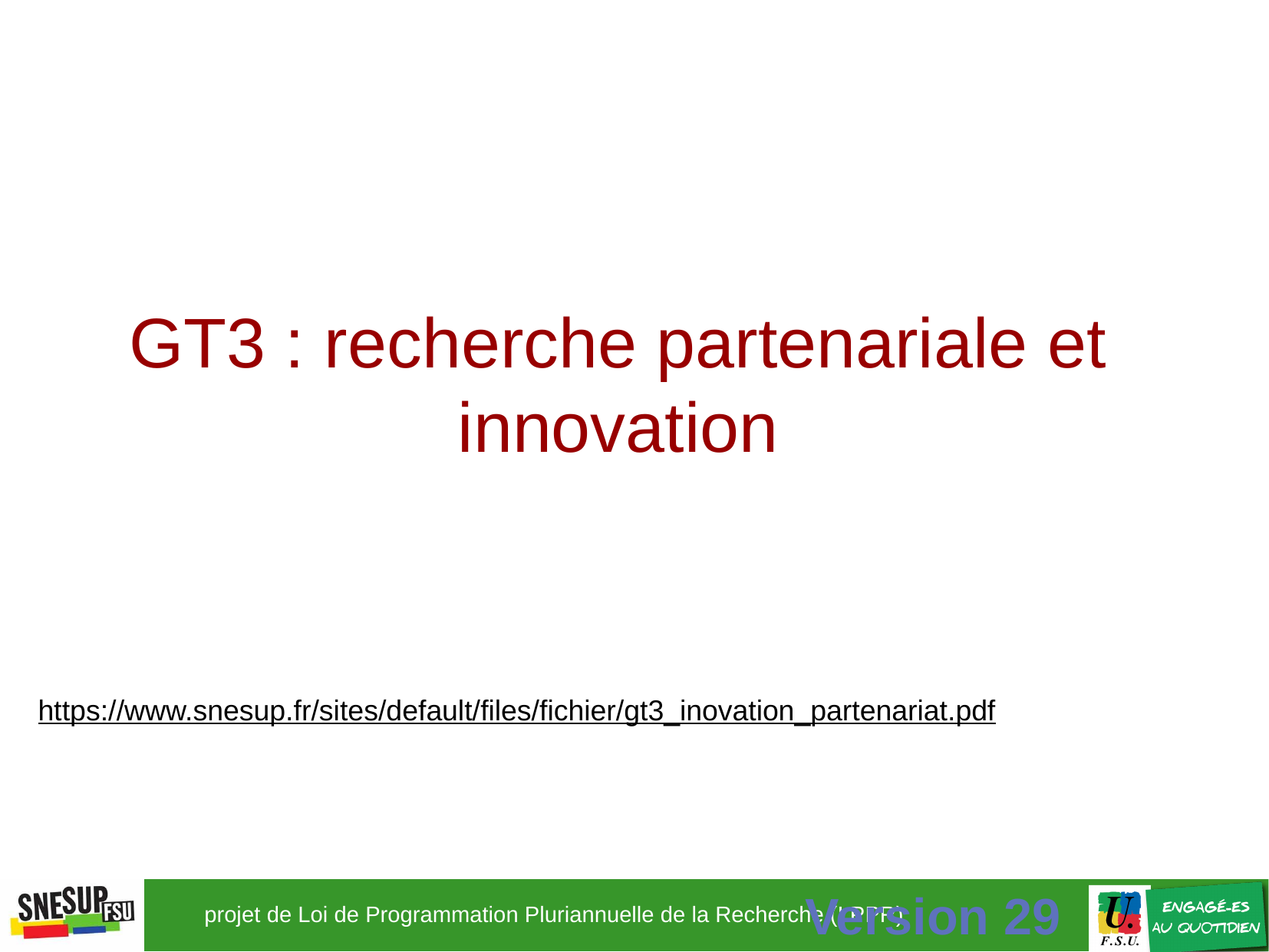

GT3 : recherche partenariale et innovation

https://www.snesup.fr/sites/default/files/fichier/gt3_inovation_partenariat.pdf

Version 29